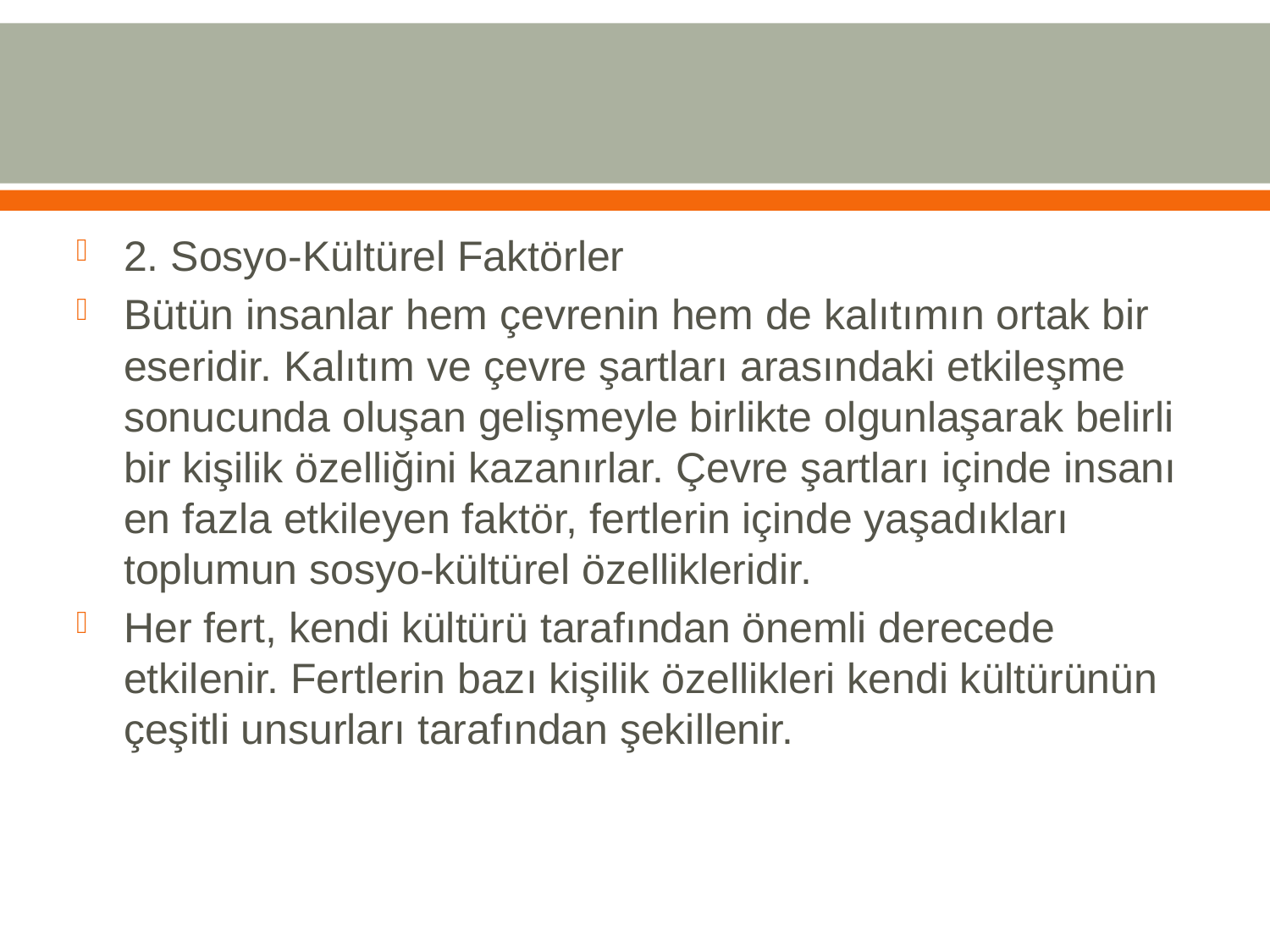

#
2. Sosyo-Kültürel Faktörler
Bütün insanlar hem çevrenin hem de kalıtımın ortak bir eseridir. Kalıtım ve çevre şartları arasındaki etkileşme sonucunda oluşan gelişmeyle birlikte olgunlaşarak belirli bir kişilik özelliğini kazanırlar. Çevre şartları içinde insanı en fazla etkileyen faktör, fertlerin içinde yaşadıkları toplumun sosyo-kültürel özellikleridir.
Her fert, kendi kültürü tarafından önemli derecede etkilenir. Fertlerin bazı kişilik özellikleri kendi kültürünün çeşitli unsurları tarafından şekillenir.